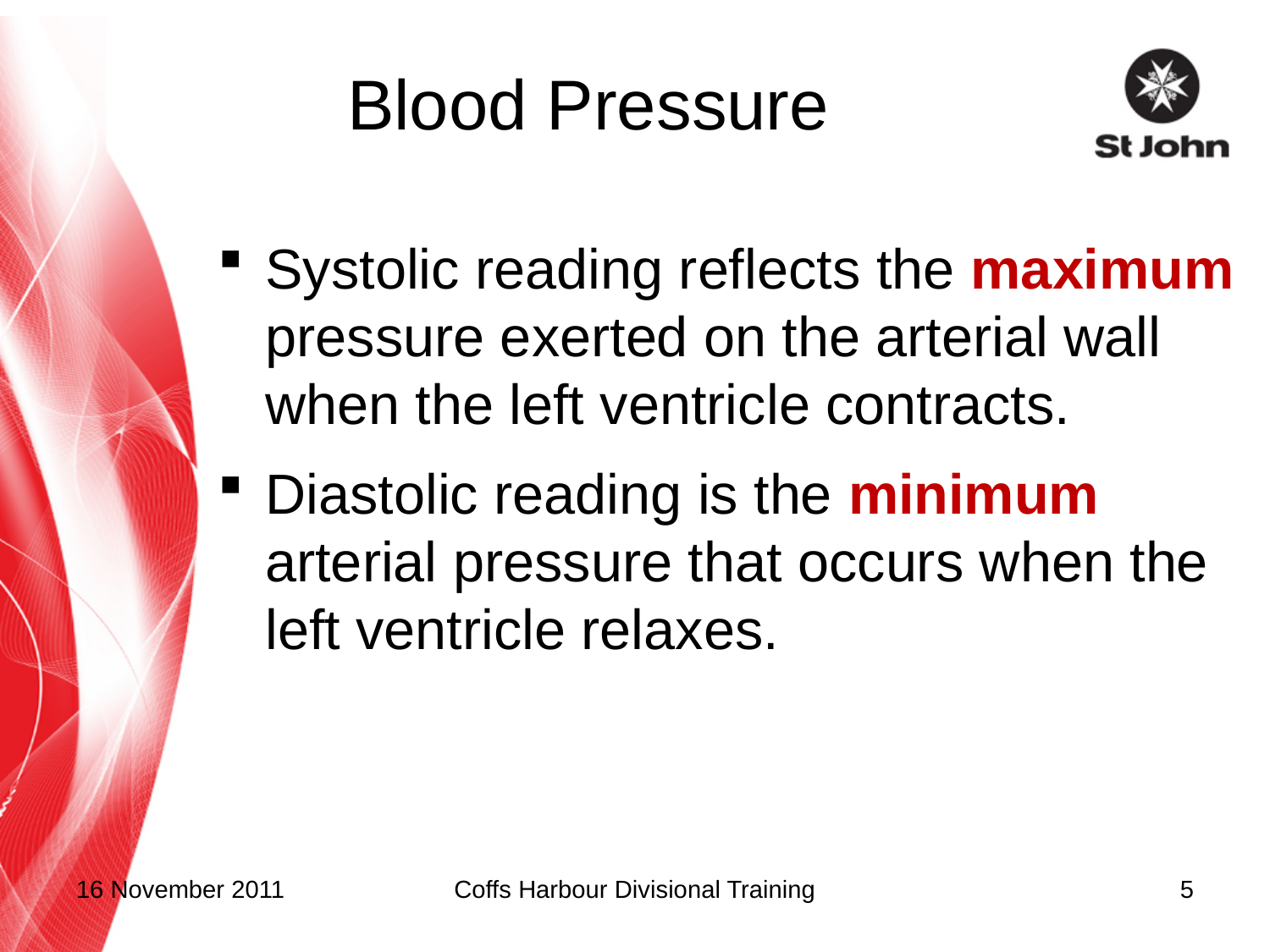

# Blood Pressure
Systolic reading reflects the maximum pressure exerted on the arterial wall when the left ventricle contracts.
Diastolic reading is the minimum arterial pressure that occurs when the left ventricle relaxes.

16 November 2011
Coffs Harbour Divisional Training
5